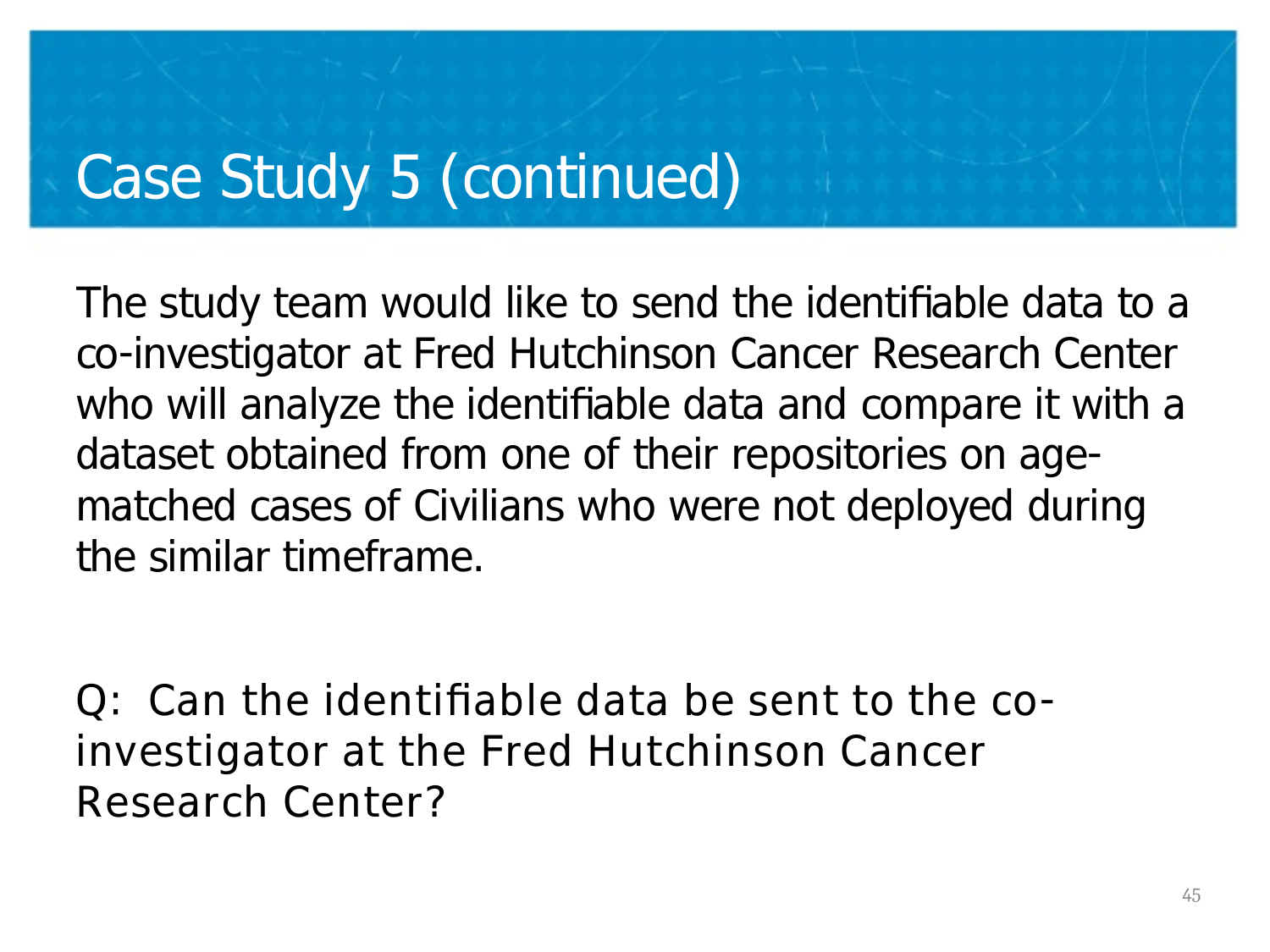

# Case Study 5 (continued)
The study team would like to send the identifiable data to a co-investigator at Fred Hutchinson Cancer Research Center who will analyze the identifiable data and compare it with a dataset obtained from one of their repositories on age-matched cases of Civilians who were not deployed during the similar timeframe.

Q:  Can the identifiable data be sent to the co-investigator at the Fred Hutchinson Cancer Research Center?